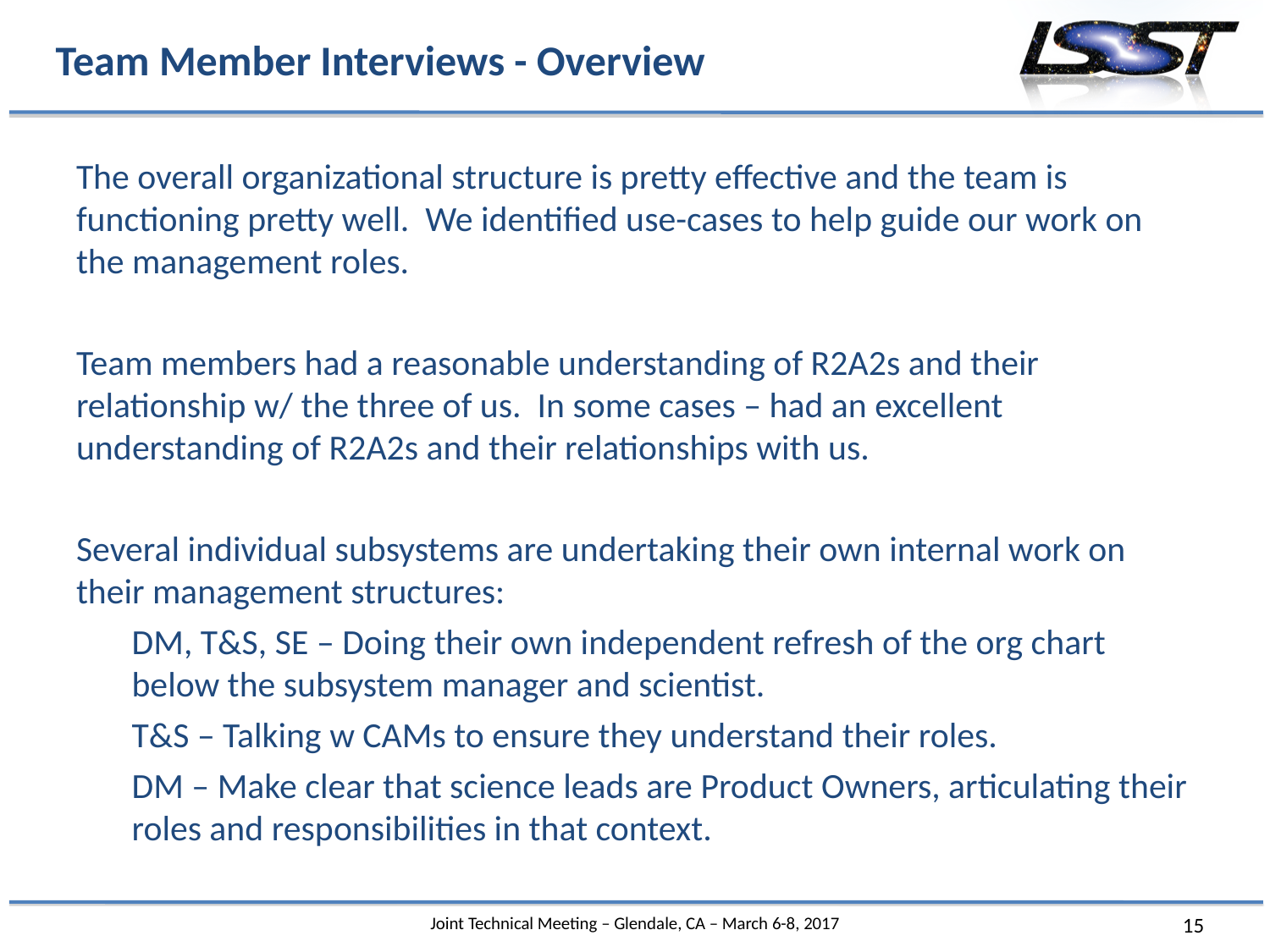

# Team Member Interviews - Overview
The overall organizational structure is pretty effective and the team is functioning pretty well.  We identified use-cases to help guide our work on the management roles.

Team members had a reasonable understanding of R2A2s and their relationship w/ the three of us.  In some cases – had an excellent understanding of R2A2s and their relationships with us.

Several individual subsystems are undertaking their own internal work on their management structures:
DM, T&S, SE – Doing their own independent refresh of the org chart below the subsystem manager and scientist.
T&S – Talking w CAMs to ensure they understand their roles.
DM – Make clear that science leads are Product Owners, articulating their roles and responsibilities in that context.